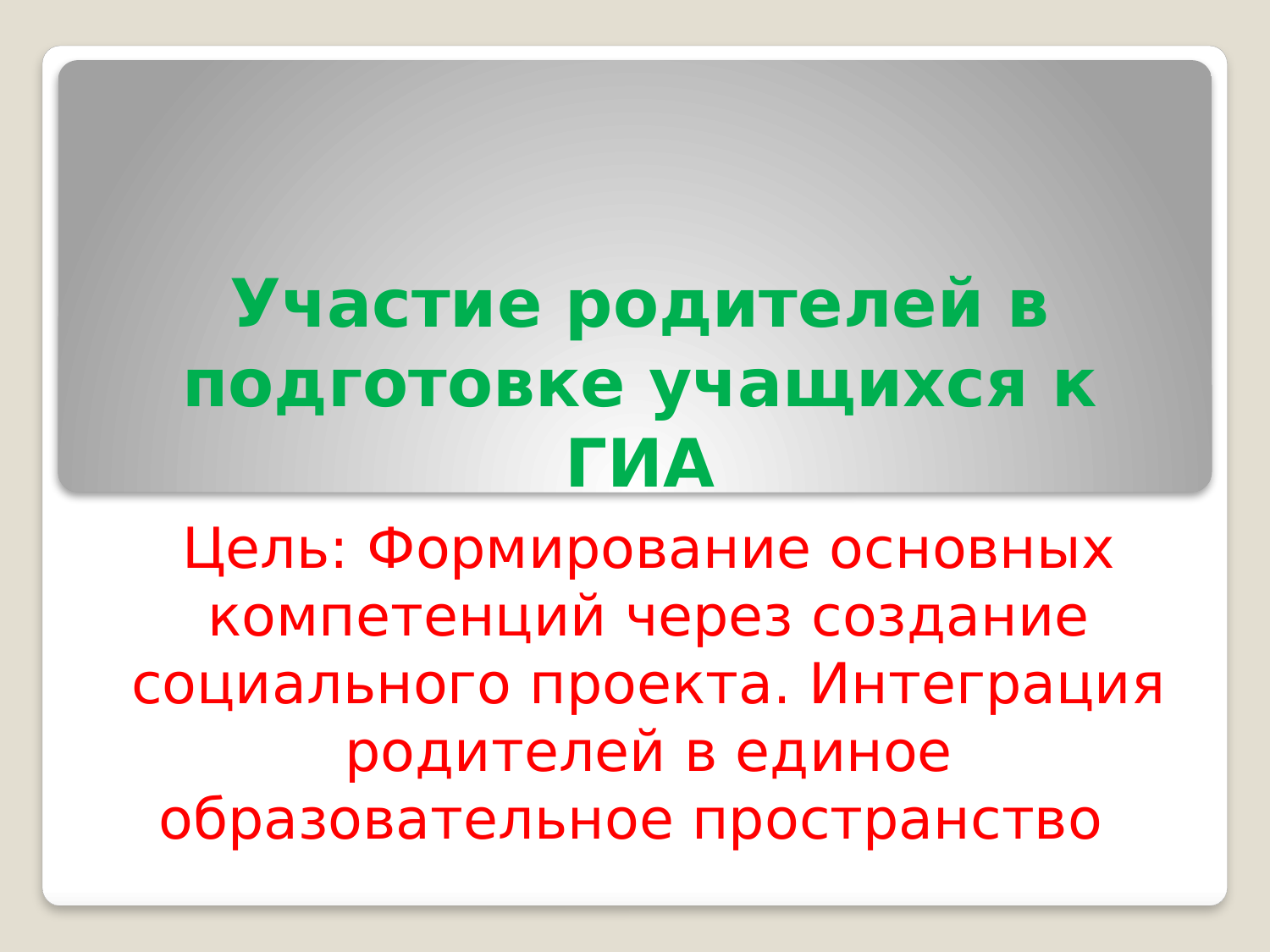

# Участие родителей в подготовке учащихся к ГИА
Цель: Формирование основных компетенций через создание социального проекта. Интеграция родителей в единое образовательное пространство